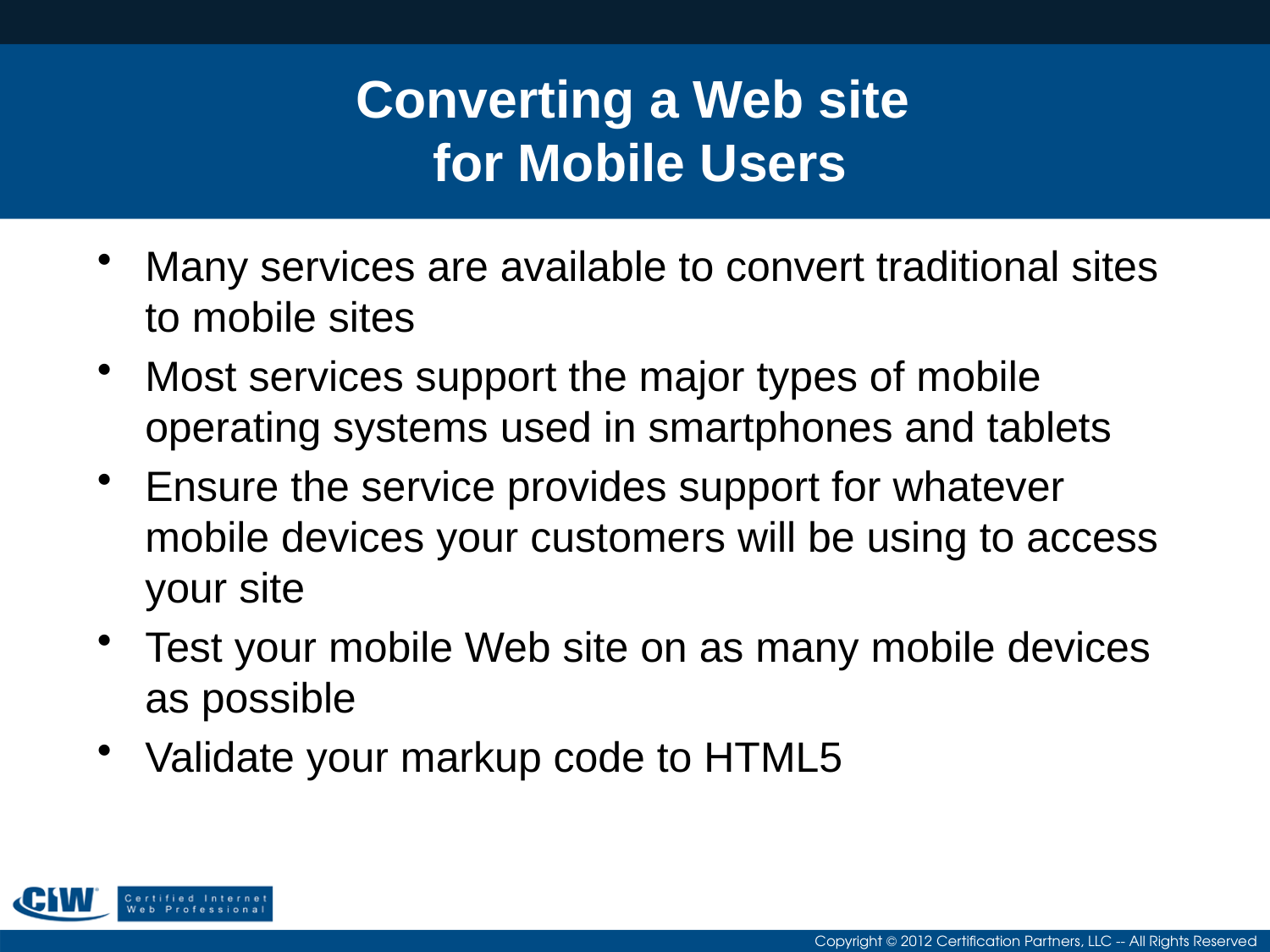

# Converting a Web site for Mobile Users
Many services are available to convert traditional sites to mobile sites
Most services support the major types of mobile operating systems used in smartphones and tablets
Ensure the service provides support for whatever mobile devices your customers will be using to access your site
Test your mobile Web site on as many mobile devices as possible
Validate your markup code to HTML5